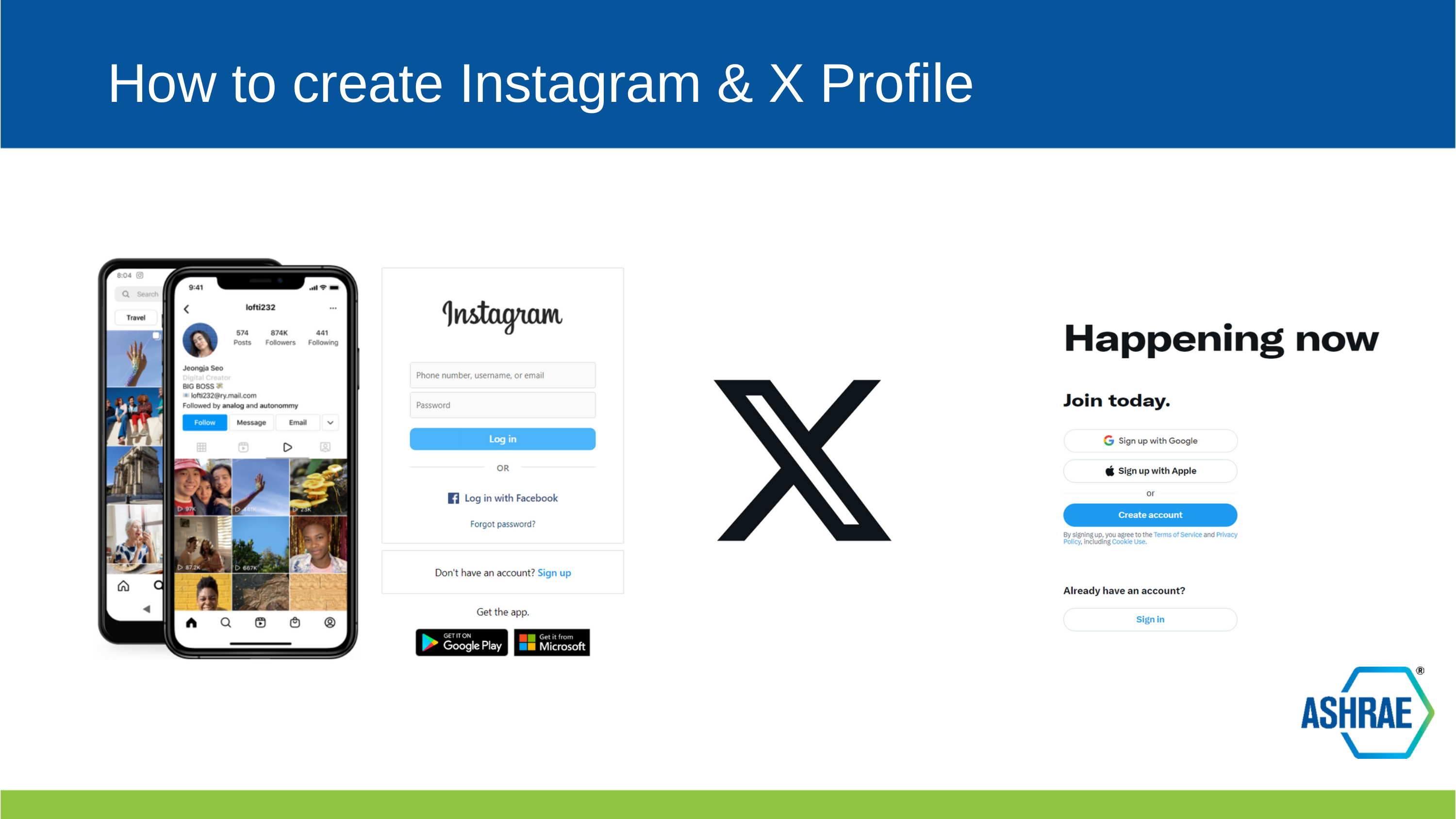

How to create Instagram & X Profile